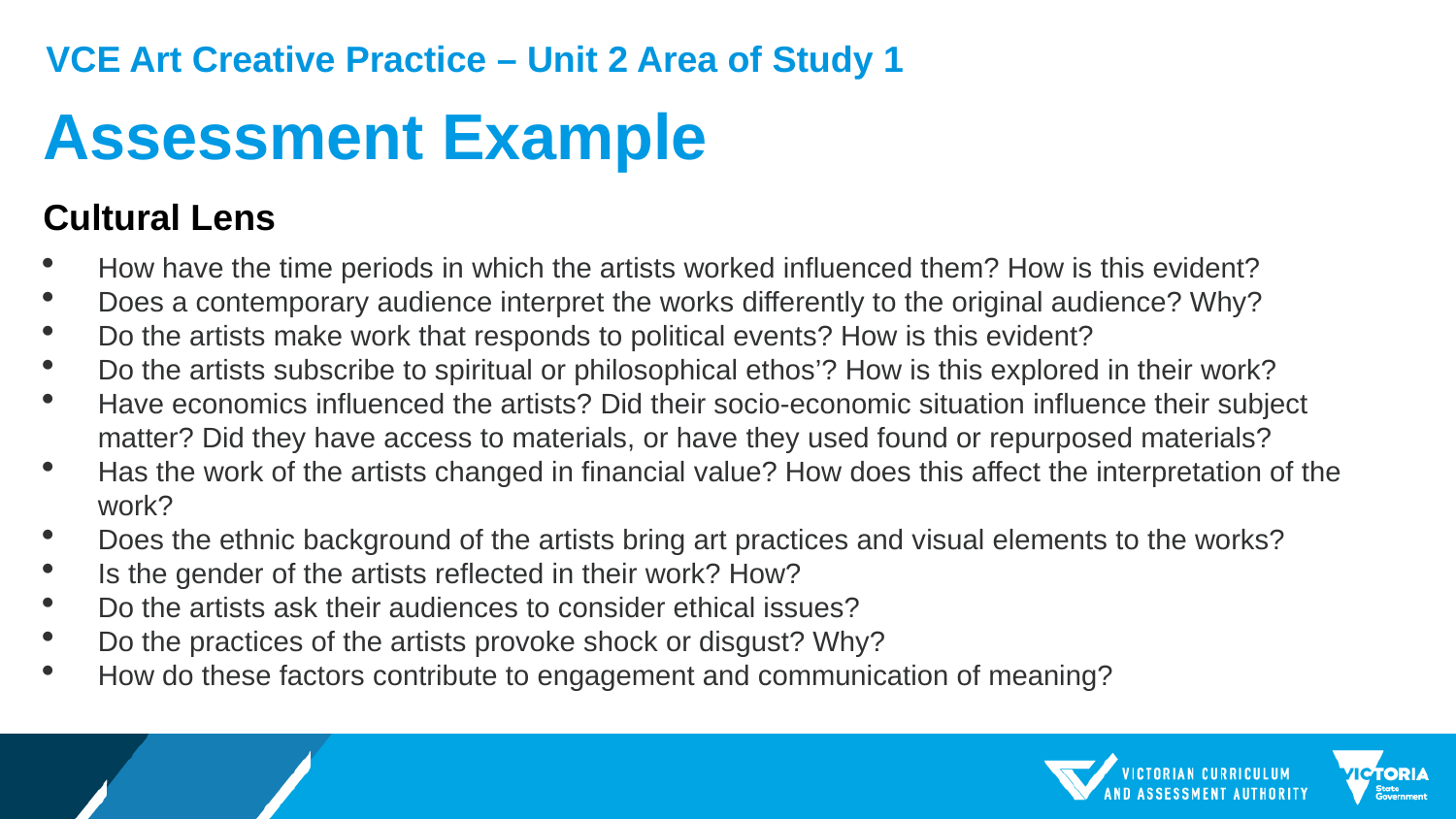

VCE Art Creative Practice – Unit 2 Area of Study 1
# Assessment Example
Cultural Lens
How have the time periods in which the artists worked influenced them? How is this evident?
Does a contemporary audience interpret the works differently to the original audience? Why?
Do the artists make work that responds to political events? How is this evident?
Do the artists subscribe to spiritual or philosophical ethos’? How is this explored in their work?
Have economics influenced the artists? Did their socio-economic situation influence their subject matter? Did they have access to materials, or have they used found or repurposed materials?
Has the work of the artists changed in financial value? How does this affect the interpretation of the work?
Does the ethnic background of the artists bring art practices and visual elements to the works?
Is the gender of the artists reflected in their work? How?
Do the artists ask their audiences to consider ethical issues?
Do the practices of the artists provoke shock or disgust? Why?
How do these factors contribute to engagement and communication of meaning?